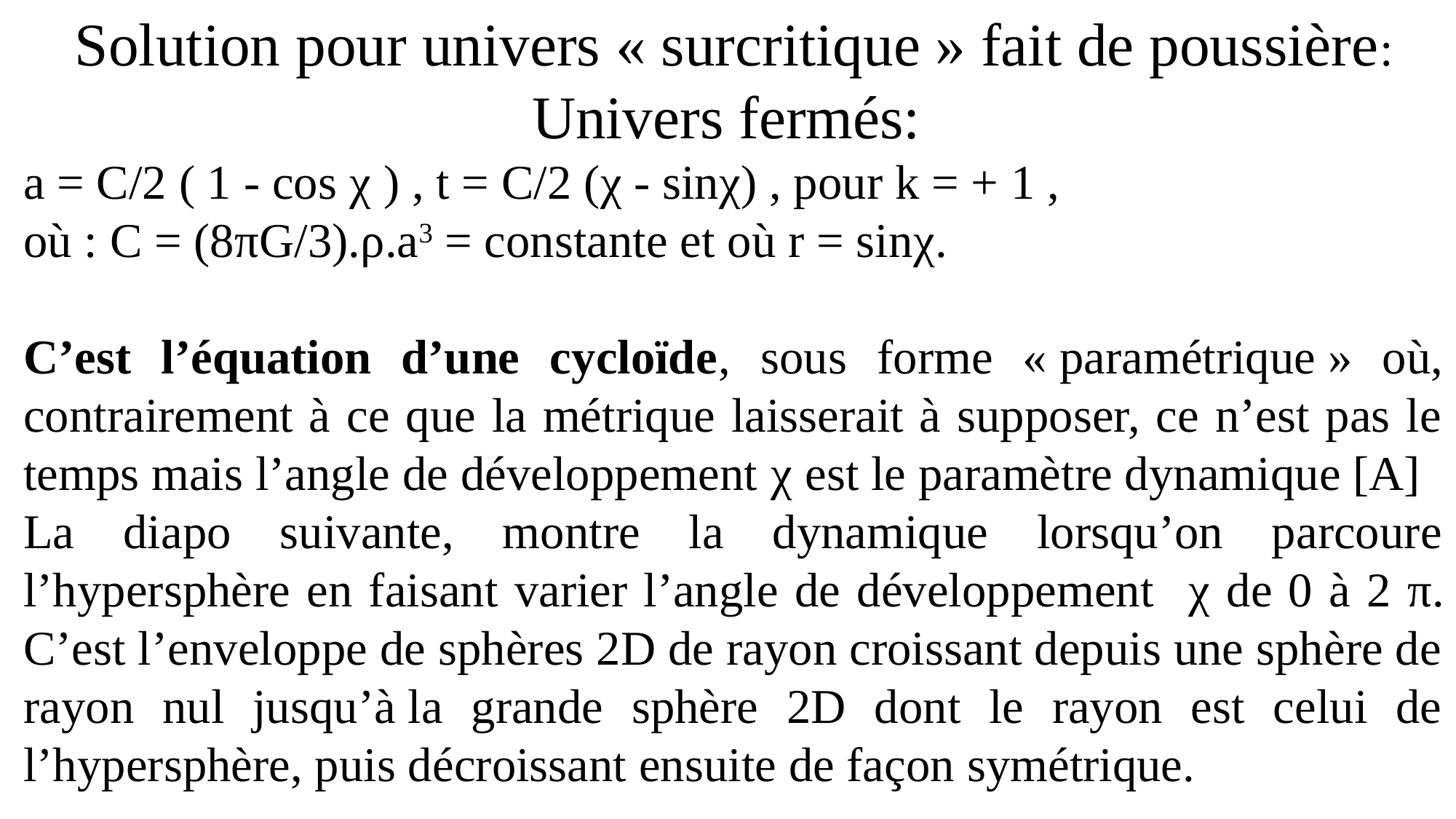

Solution pour univers « surcritique » fait de poussière:
Univers fermés:
a = C/2 ( 1 - cos χ ) , t = C/2 (χ - sinχ) , pour k = + 1 ,
où : C = (8πG/3).ρ.a3 = constante et où r = sinχ.

C’est l’équation d’une cycloïde, sous forme « paramétrique » où, contrairement à ce que la métrique laisserait à supposer, ce n’est pas le temps mais l’angle de développement χ est le paramètre dynamique [A]
La diapo suivante, montre la dynamique lorsqu’on parcoure l’hypersphère en faisant varier l’angle de développement  χ de 0 à 2 π. C’est l’enveloppe de sphères 2D de rayon croissant depuis une sphère de rayon nul jusqu’à la grande sphère 2D dont le rayon est celui de l’hypersphère, puis décroissant ensuite de façon symétrique.